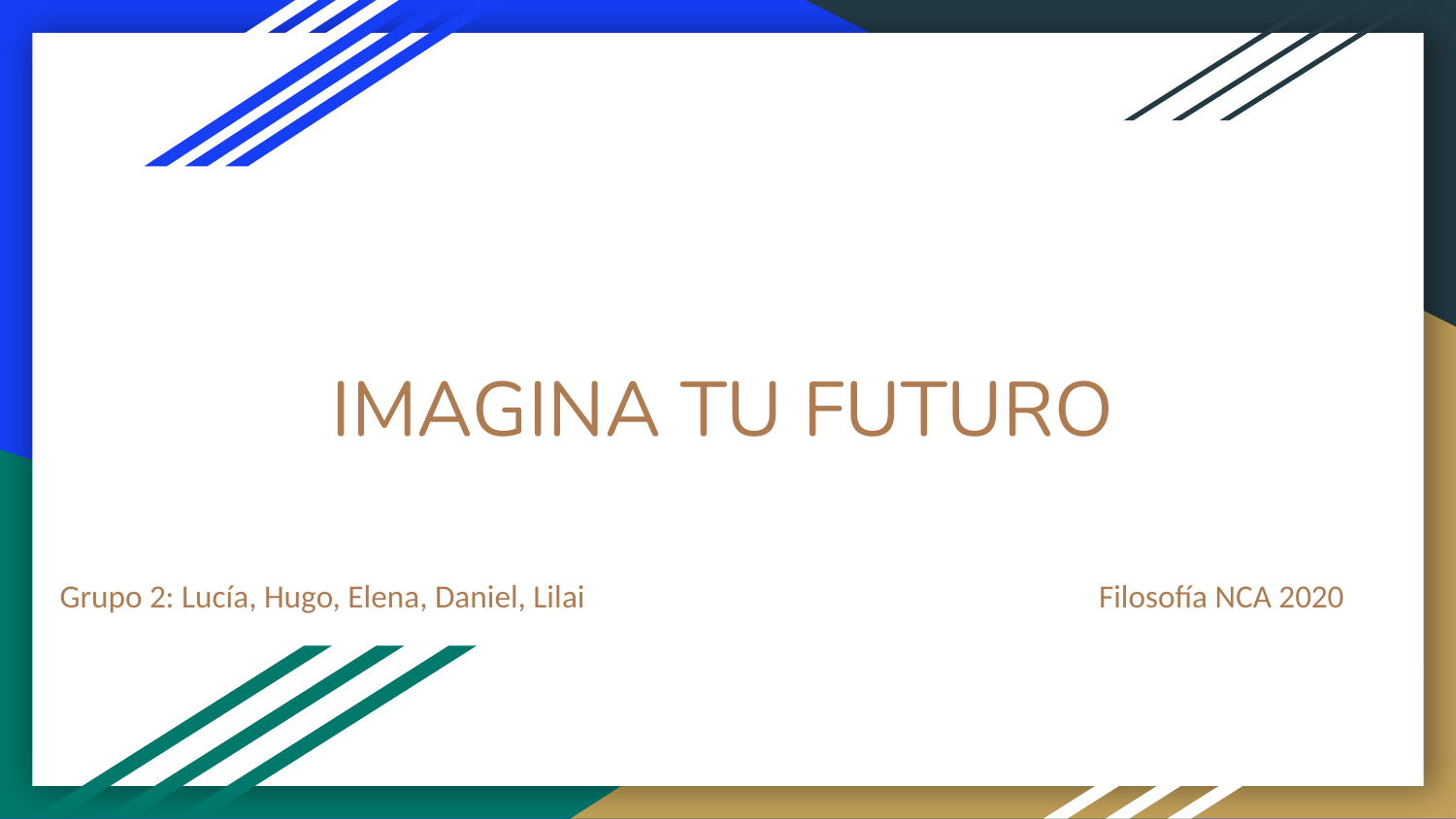

# IMAGINA TU FUTURO
Grupo 2: Lucía, Hugo, Elena, Daniel, Lilai

Filosofía NCA 2020